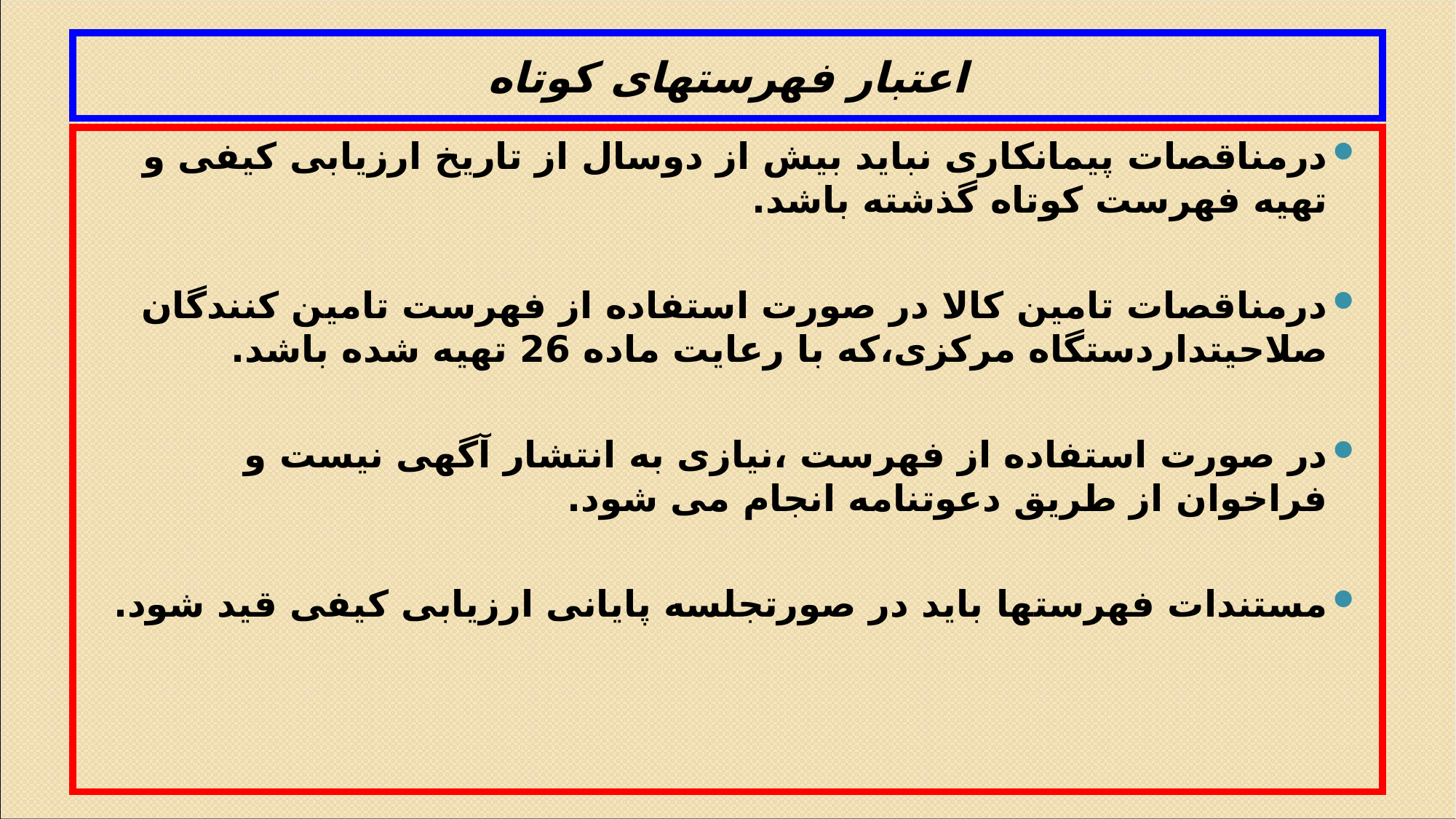

# اعتبار فهرستهای کوتاه
درمناقصات پیمانکاری نباید بیش از دوسال از تاریخ ارزیابی کیفی و تهیه فهرست کوتاه گذشته باشد.

درمناقصات تامین کالا در صورت استفاده از فهرست تامین کنندگان صلاحیتداردستگاه مرکزی،که با رعایت ماده 26 تهیه شده باشد.

در صورت استفاده از فهرست ،نیازی به انتشار آگهی نیست و فراخوان از طریق دعوتنامه انجام می شود.

مستندات فهرستها باید در صورتجلسه پایانی ارزیابی کیفی قید شود.